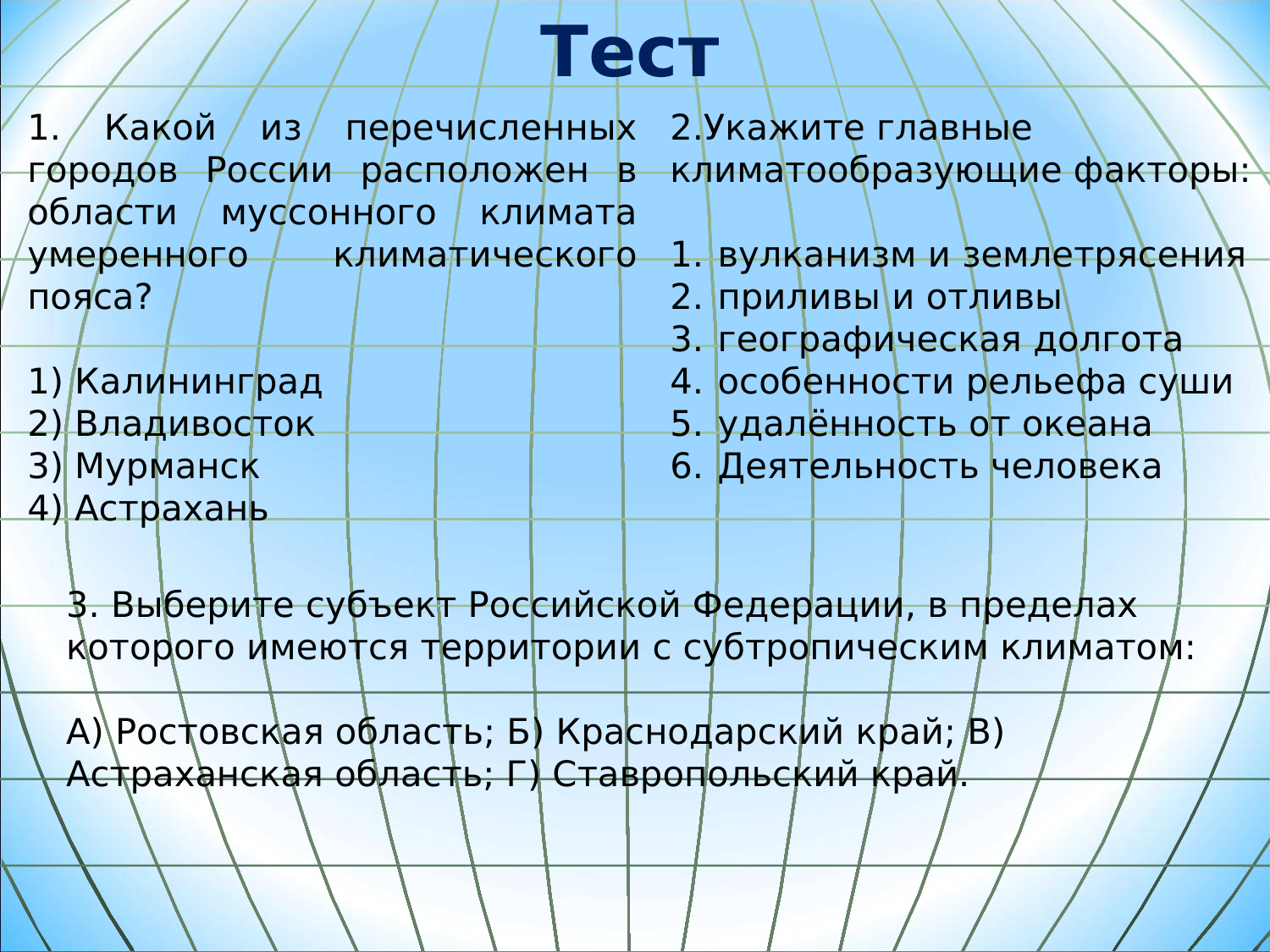

Тест
1. Какой из перечисленных городов России расположен в области муссонного климата умеренного климатического пояса?

1) Калининград
2) Владивосток
3) Мурманск
4) Астрахань

2.Укажите главные климатообразующие факторы:

вулканизм и землетрясения
приливы и отливы
географическая долгота
особенности рельефа суши
удалённость от океана
Деятельность человека
3. Выберите субъект Российской Федерации, в пределах которого имеются территории с субтропическим климатом:

А) Ростовская область; Б) Краснодарский край; В) Астраханская область; Г) Ставропольский край.